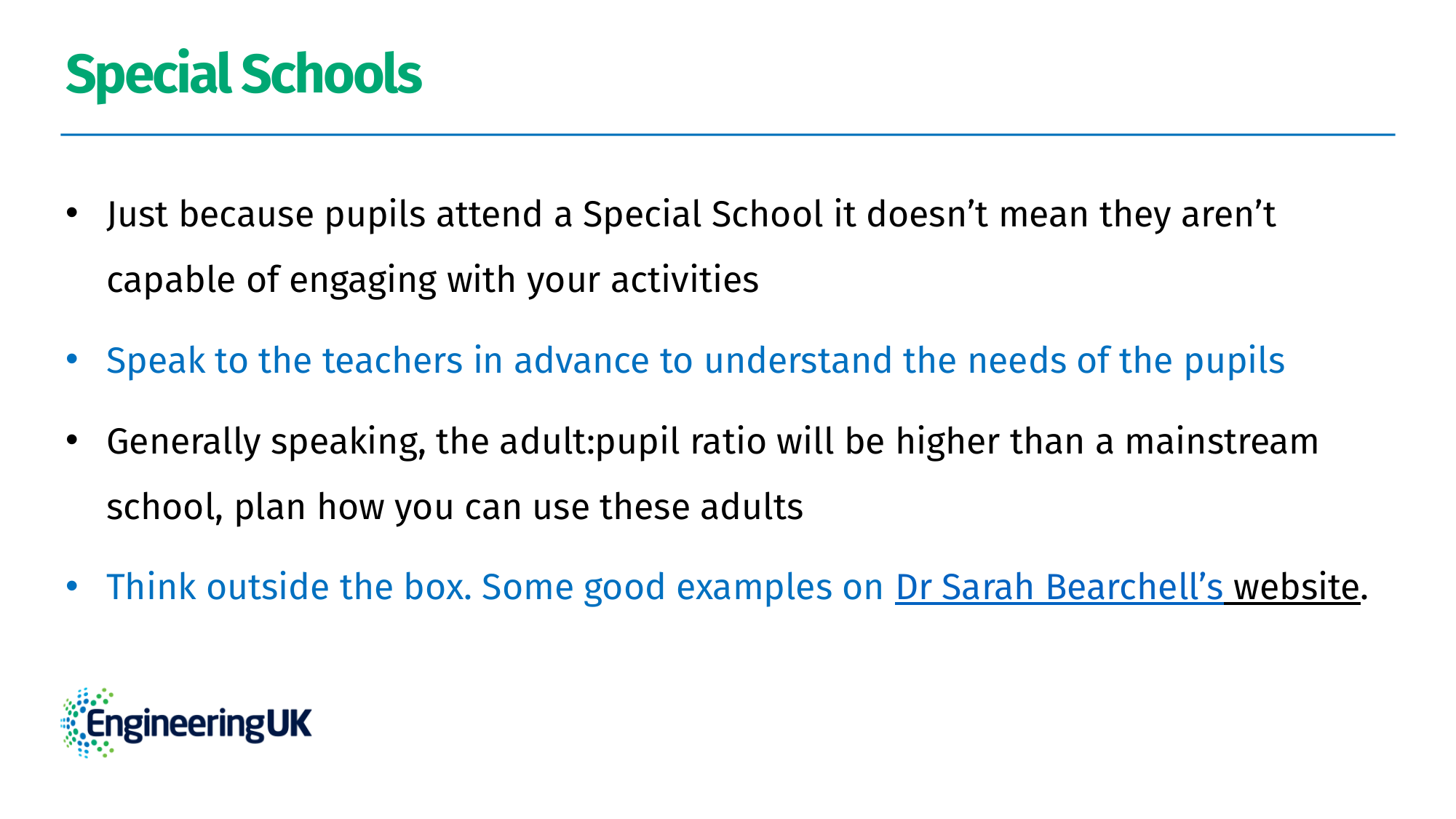

# Special Schools
Just because pupils attend a Special School it doesn’t mean they aren’t capable of engaging with your activities
Speak to the teachers in advance to understand the needs of the pupils
Generally speaking, the adult:pupil ratio will be higher than a mainstream school, plan how you can use these adults
Think outside the box. Some good examples on Dr Sarah Bearchell’s website.